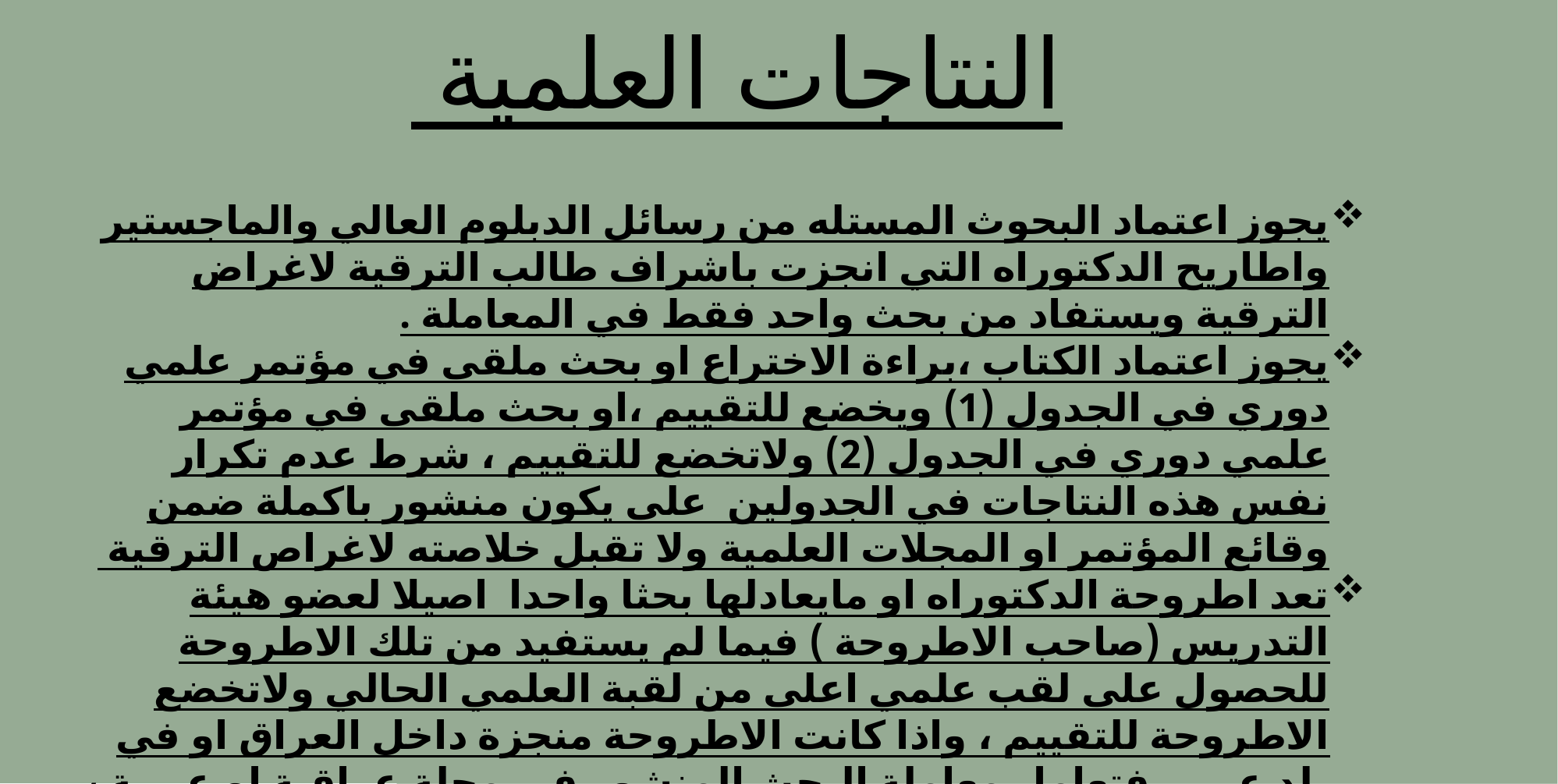

النتاجات العلمية
يجوز اعتماد البحوث المستله من رسائل الدبلوم العالي والماجستير واطاريح الدكتوراه التي انجزت باشراف طالب الترقية لاغراض الترقية ويستفاد من بحث واحد فقط في المعاملة .
يجوز اعتماد الكتاب ،براءة الاختراع او بحث ملقى في مؤتمر علمي دوري في الجدول (1) ويخضع للتقييم ،او بحث ملقى في مؤتمر علمي دوري في الجدول (2) ولاتخضع للتقييم ، شرط عدم تكرار نفس هذه النتاجات في الجدولين  على يكون منشور باكملة ضمن وقائع المؤتمر او المجلات العلمية ولا تقبل خلاصته لاغراص الترقية
تعد اطروحة الدكتوراه او مايعادلها بحثا واحدا  اصيلا لعضو هيئة التدريس (صاحب الاطروحة ) فيما لم يستفيد من تلك الاطروحة للحصول على لقب علمي اعلى من لقبة العلمي الحالي ولاتخضع الاطروحة للتقييم ، واذا كانت الاطروحة منجزة داخل العراق او في بلد عربي فتعامل معاملة البحث المنشور في مجلة عراقية او عربية ، اما اذا كانت منجز خارج العراق فتعامل معاملة البحث المنشور في مجلات عالمية . وفي احتساب النقاط .